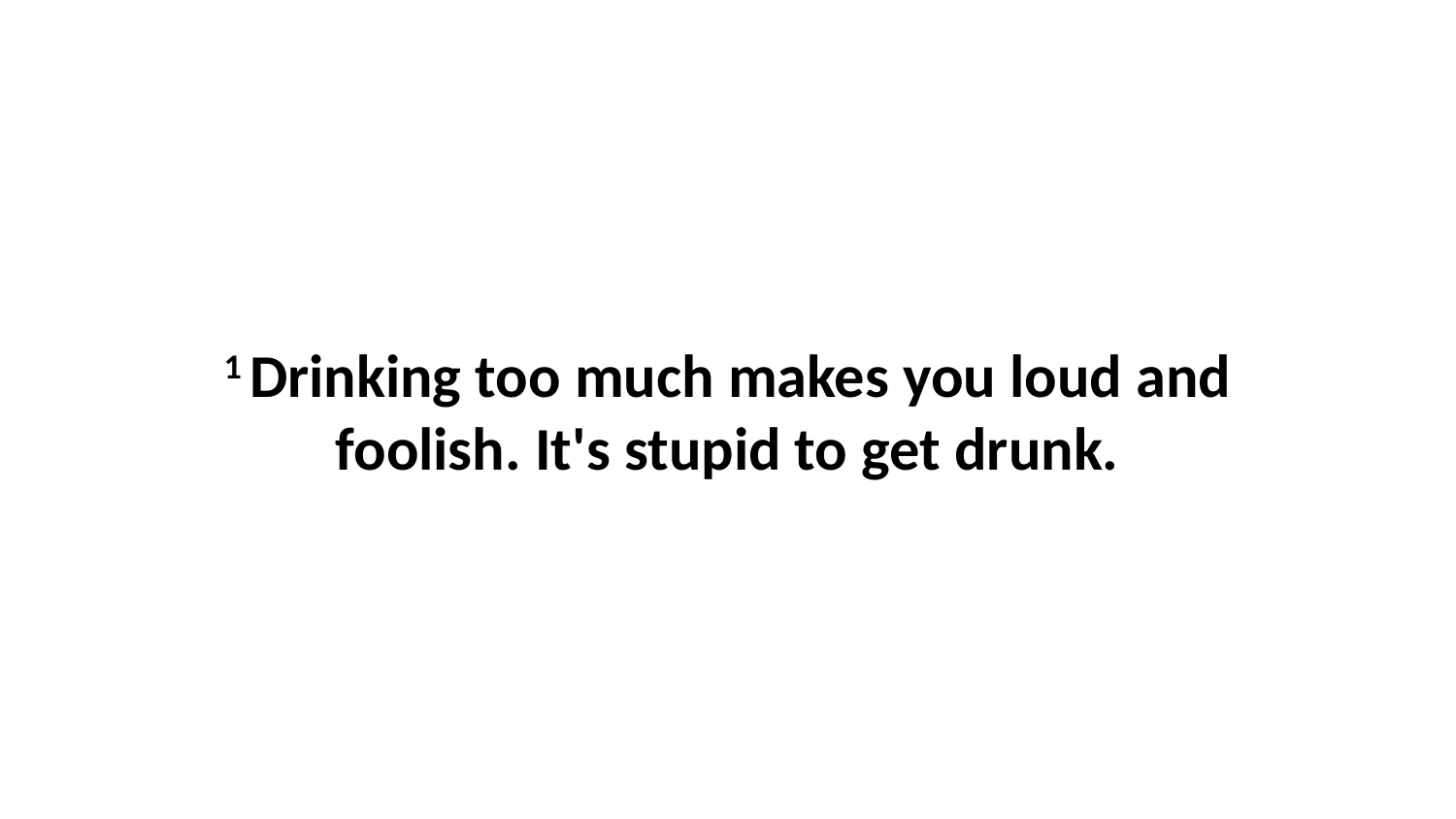

1 Drinking too much makes you loud and foolish. It's stupid to get drunk.